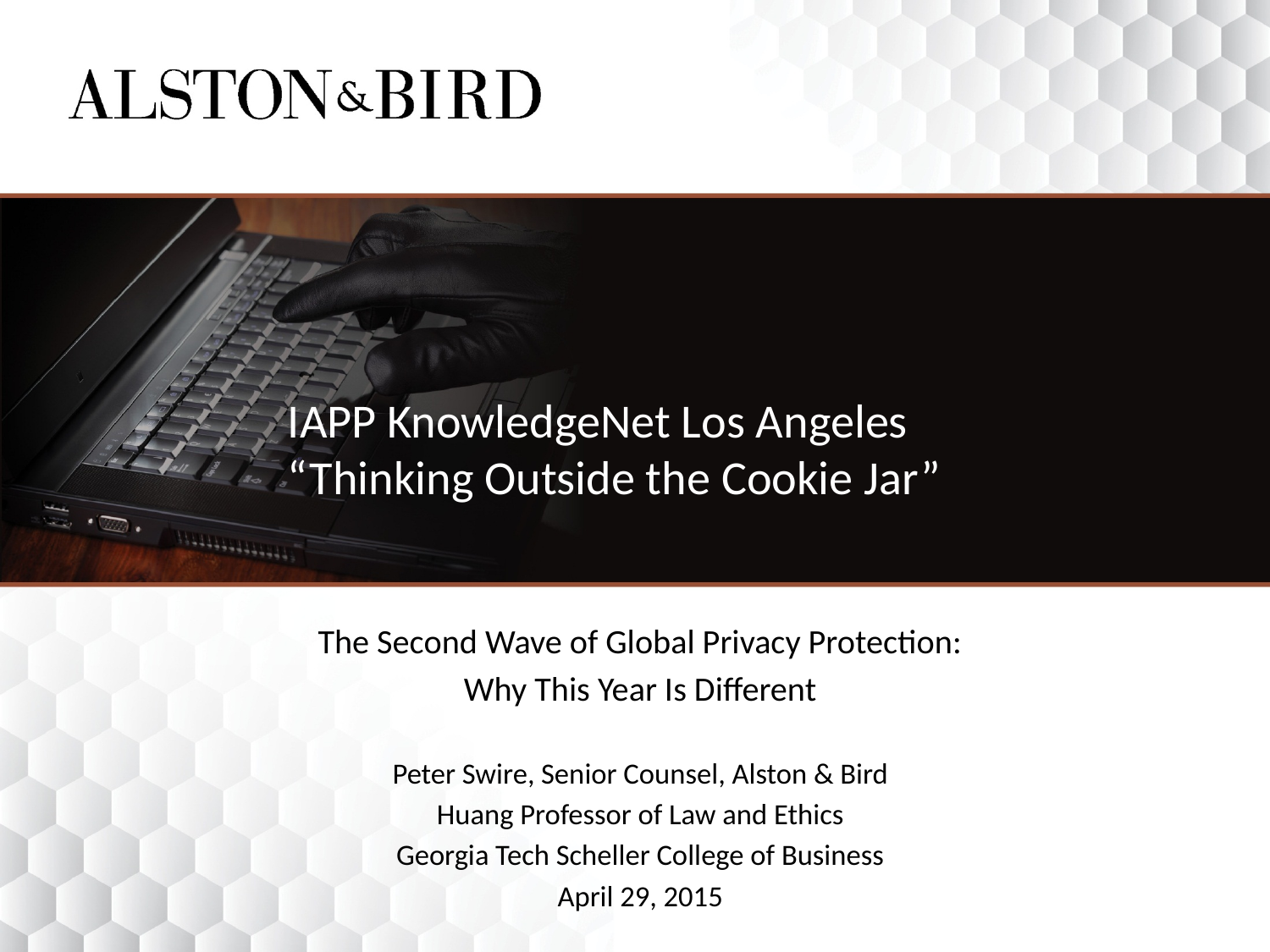

# IAPP KnowledgeNet Los Angeles “Thinking Outside the Cookie Jar”
The Second Wave of Global Privacy Protection:
Why This Year Is Different

Peter Swire, Senior Counsel, Alston & Bird
Huang Professor of Law and Ethics
Georgia Tech Scheller College of Business
April 29, 2015